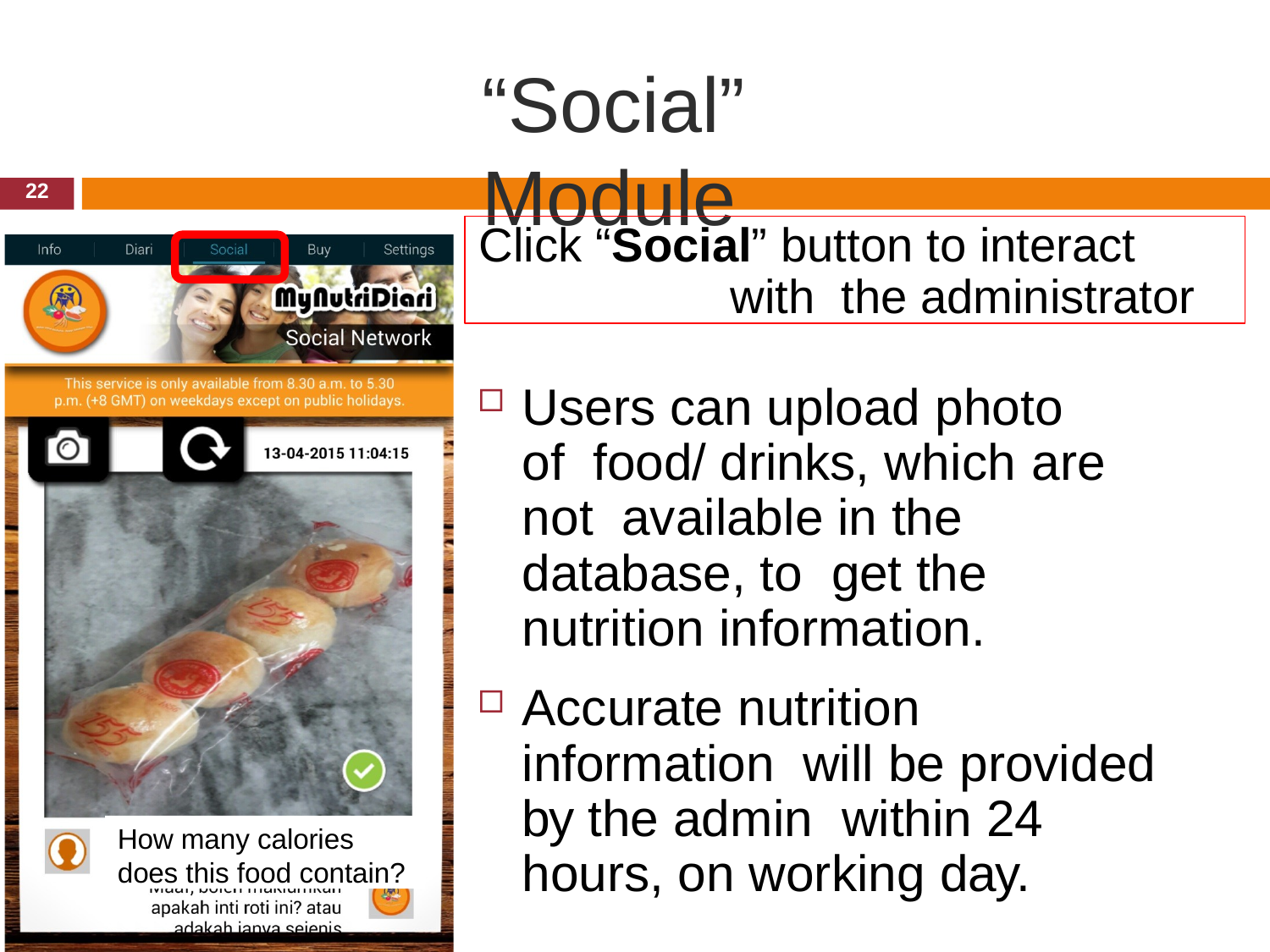

# “Social” Module
22
Click “Social” button to interact with  the administrator

Users can upload photo of  food/ drinks, which are not  available in the database, to  get the nutrition information.
Accurate nutrition information  will be provided by the admin  within 24 hours, on working day.
How many calories  does this food contain?